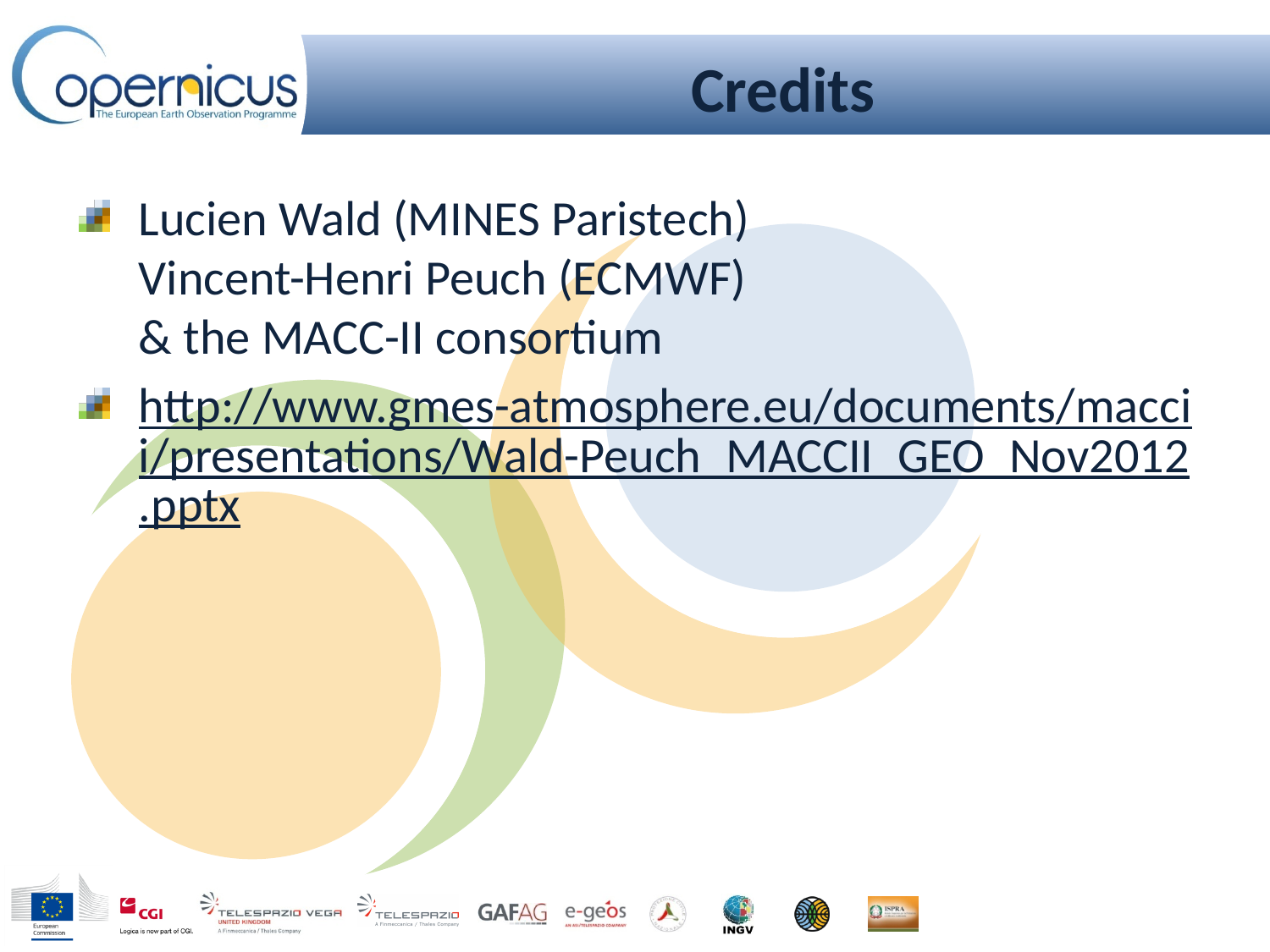

# Credits
Lucien Wald (MINES Paristech)
Vincent-Henri Peuch (ECMWF)
& the MACC-II consortium
http://www.gmes-atmosphere.eu/documents/maccii/presentations/Wald-Peuch_MACCII_GEO_Nov2012.pptx